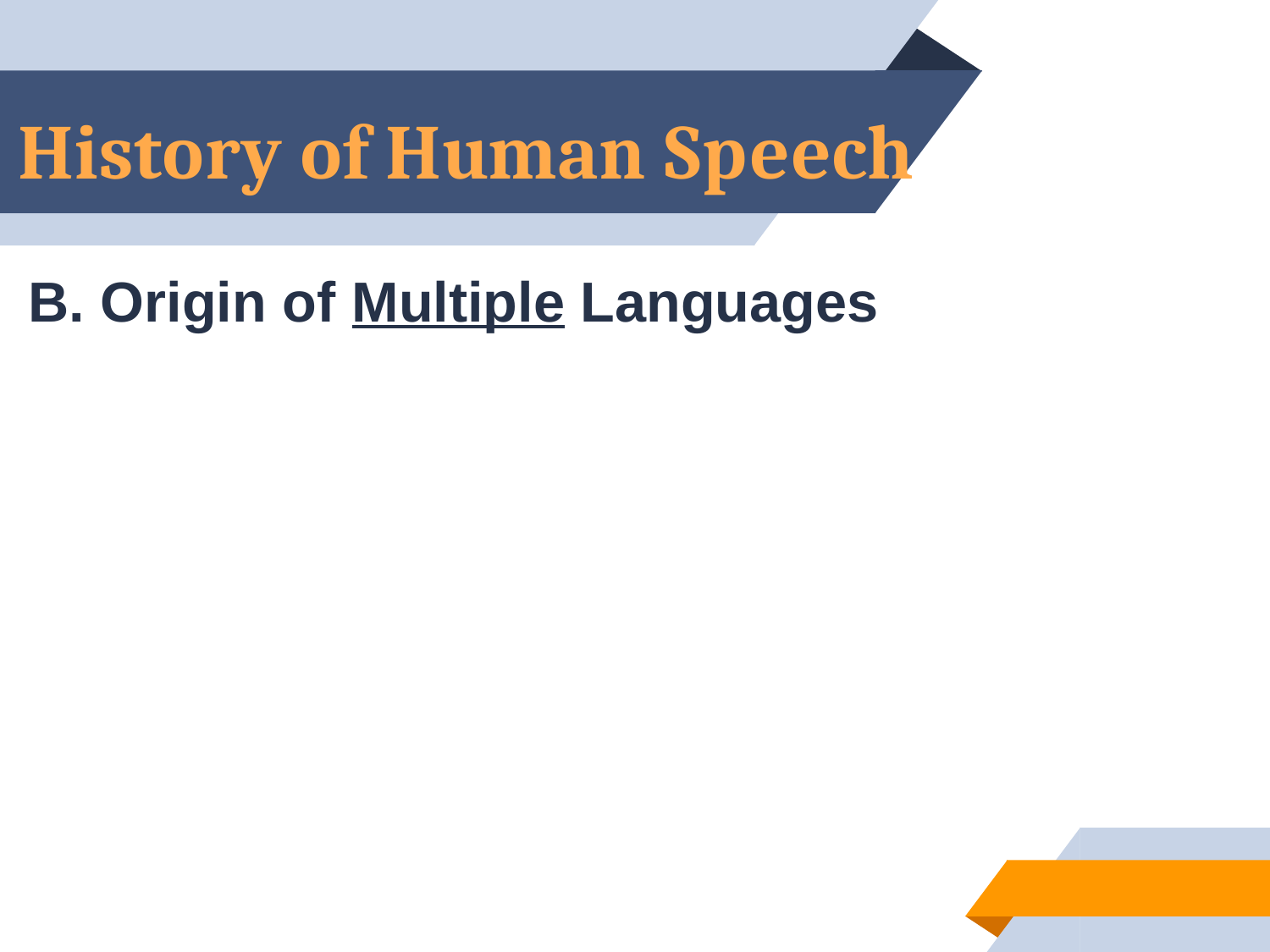

# History of Human Speech
B. Origin of Multiple Languages

12